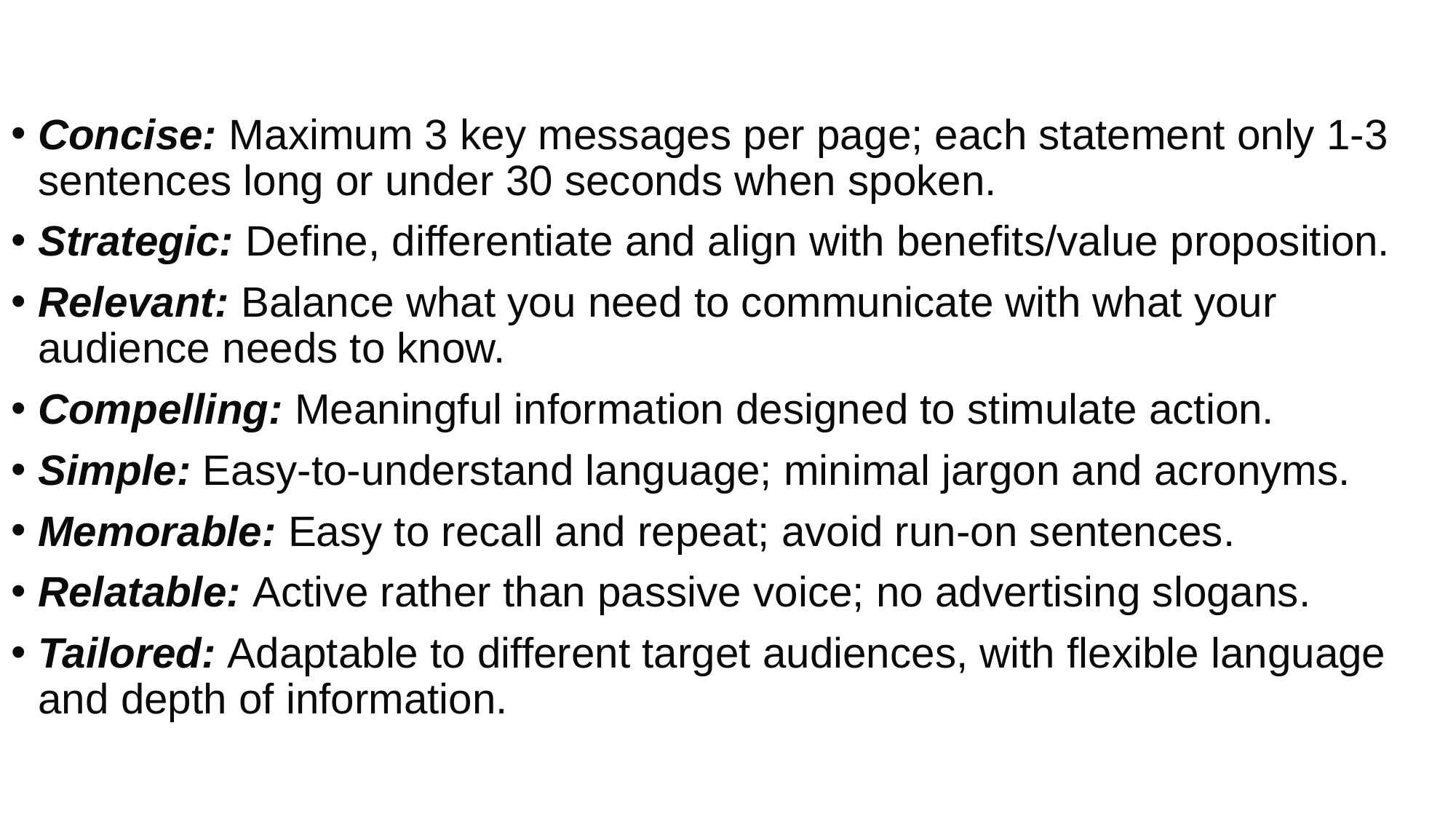

Concise: Maximum 3 key messages per page; each statement only 1-3 sentences long or under 30 seconds when spoken.
Strategic: Define, differentiate and align with benefits/value proposition.
Relevant: Balance what you need to communicate with what your audience needs to know.
Compelling: Meaningful information designed to stimulate action.
Simple: Easy-to-understand language; minimal jargon and acronyms.
Memorable: Easy to recall and repeat; avoid run-on sentences.
Relatable: Active rather than passive voice; no advertising slogans.
Tailored: Adaptable to different target audiences, with flexible language and depth of information.